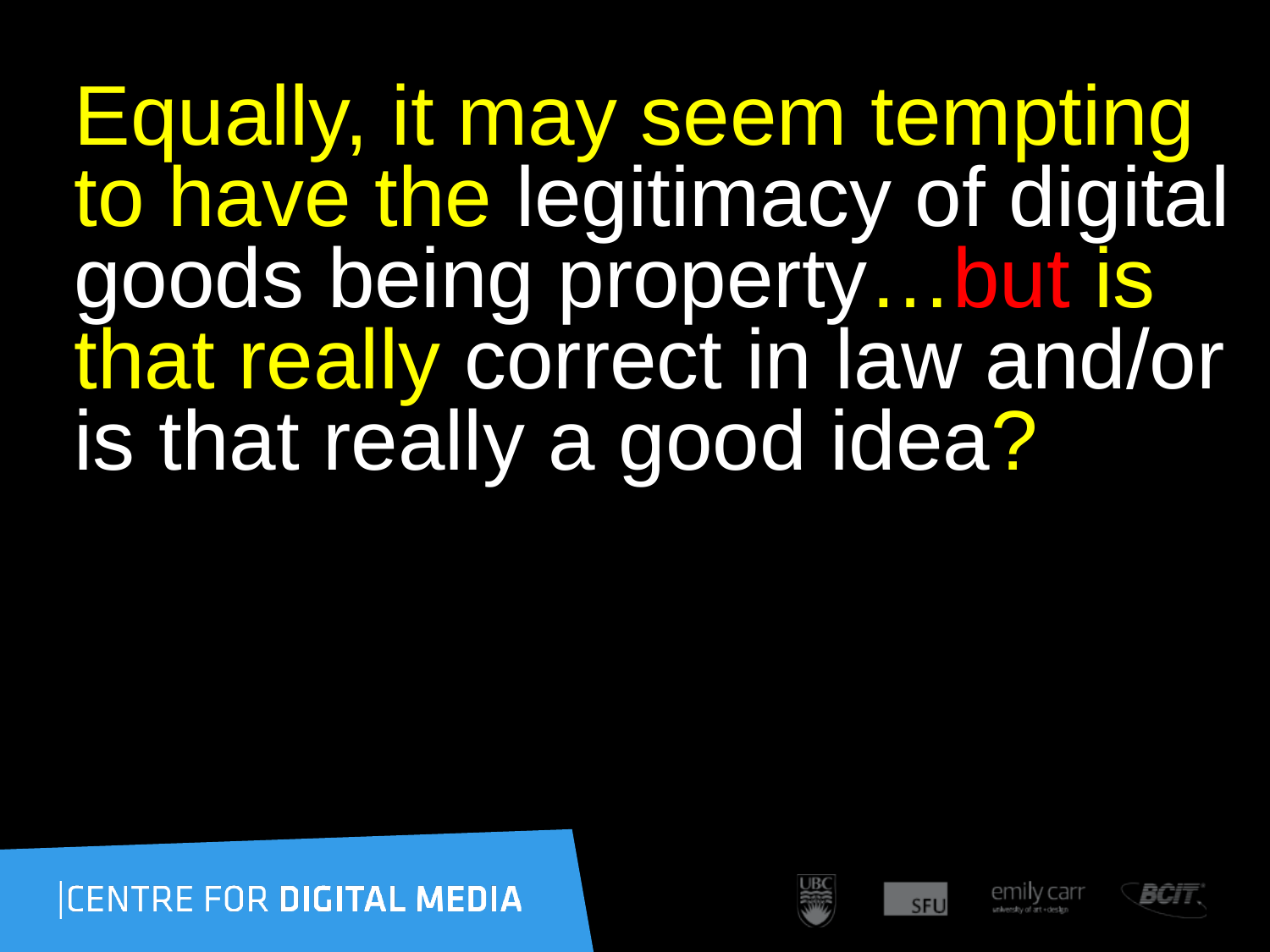

Equally, it may seem tempting to have the legitimacy of digital goods being property…but is that really correct in law and/or is that really a good idea?